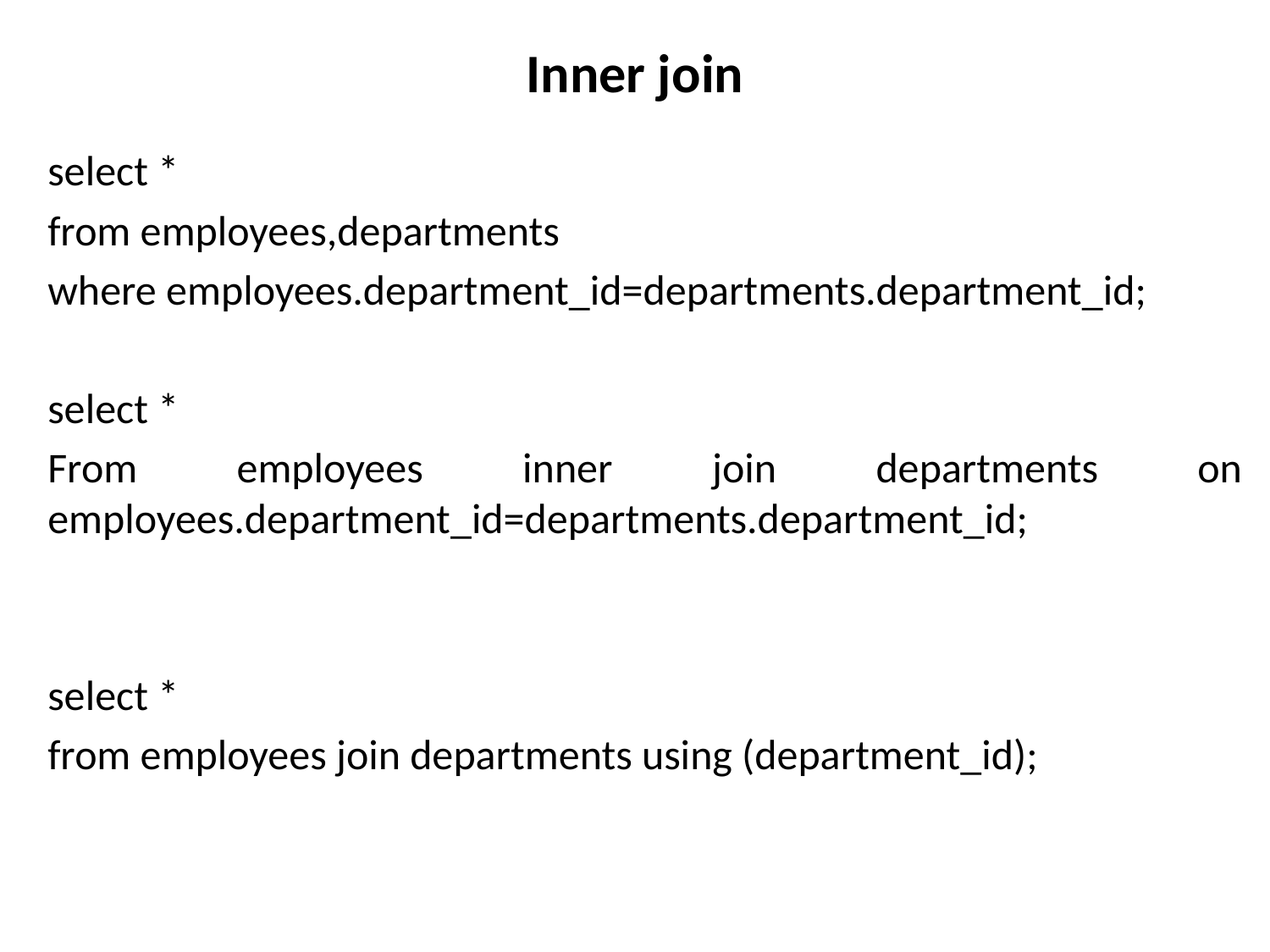

# Inner join
select *
from employees,departments
where employees.department_id=departments.department_id;

select *
From employees inner join departments on employees.department_id=departments.department_id;

select *
from employees join departments using (department_id);